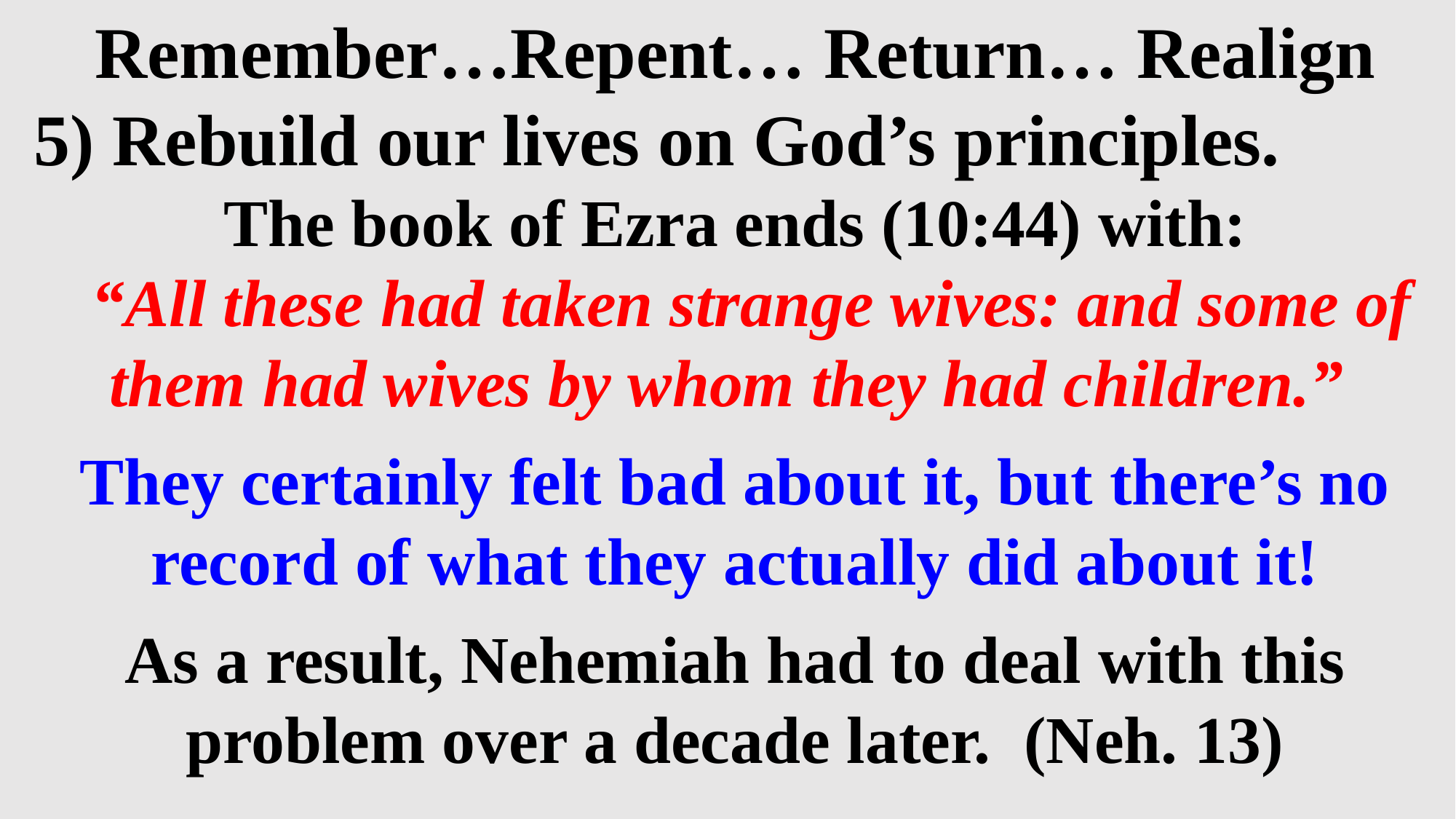

Remember…Repent… Return… Realign
 5) Rebuild our lives on God’s principles.
The book of Ezra ends (10:44) with:
  “All these had taken strange wives: and some of them had wives by whom they had children.”
They certainly felt bad about it, but there’s no record of what they actually did about it!
As a result, Nehemiah had to deal with this problem over a decade later.  (Neh. 13)